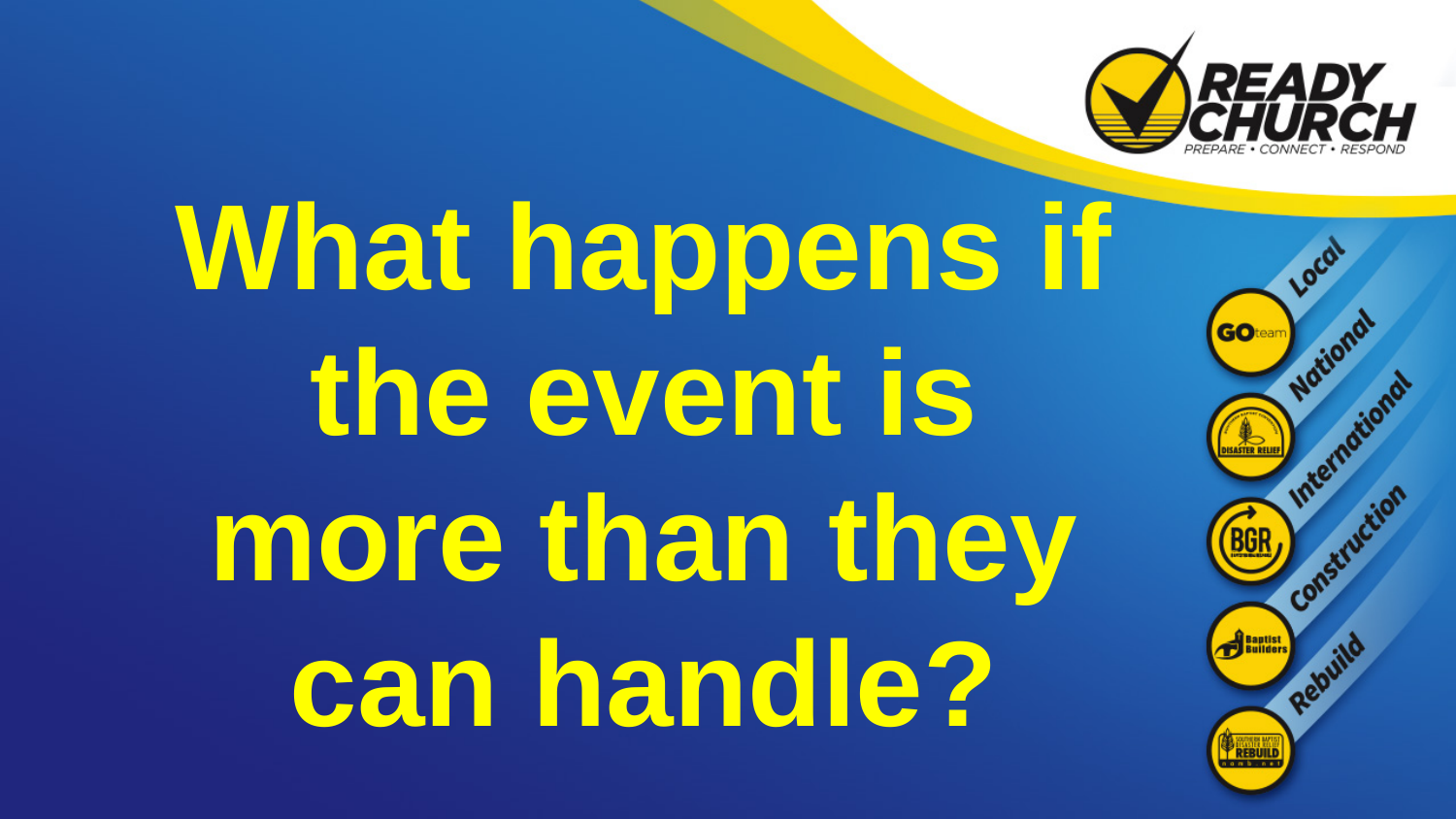

What happens if the event is more than they can handle?